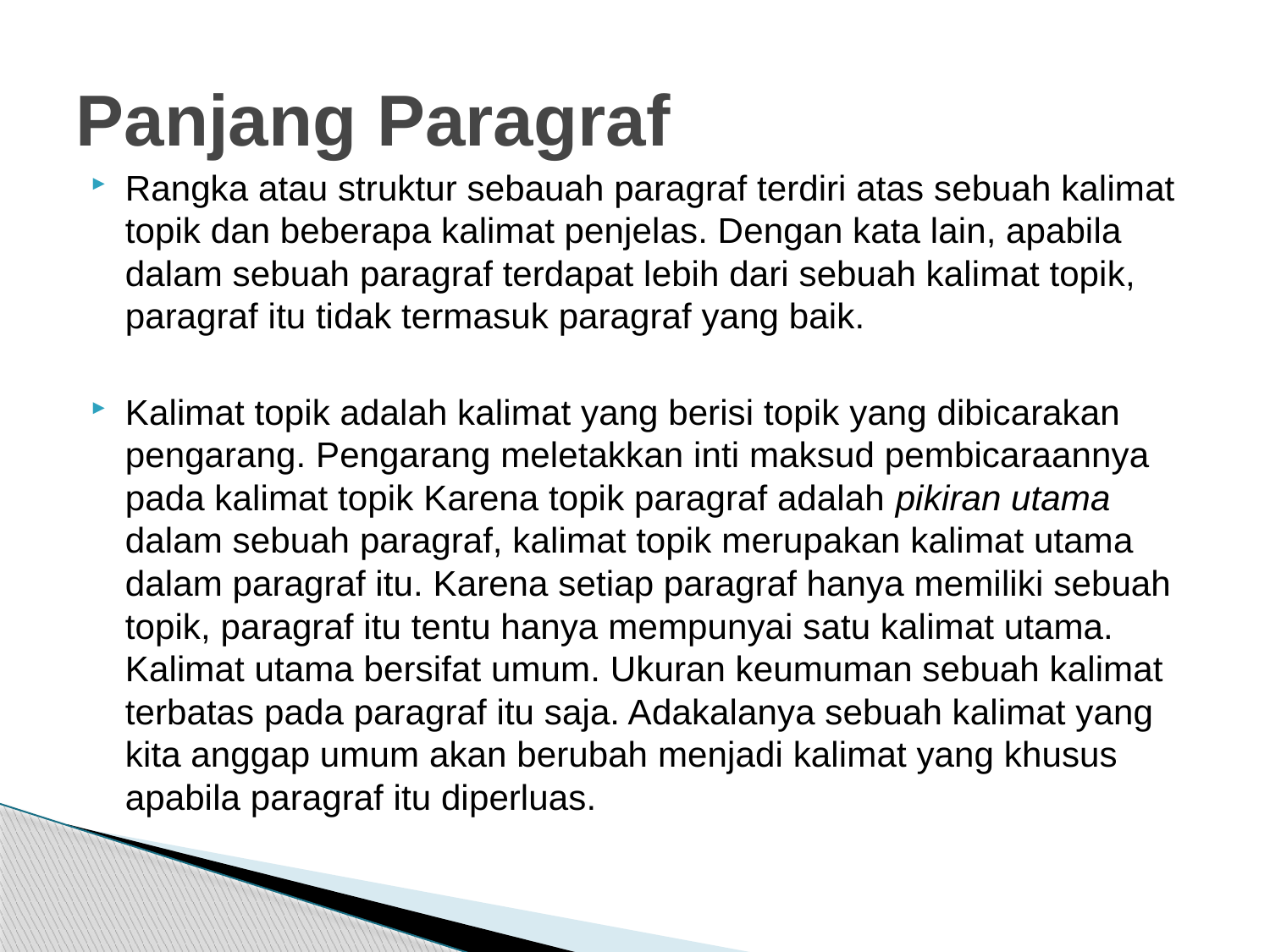

# Panjang Paragraf
Rangka atau struktur sebauah paragraf terdiri atas sebuah kalimat topik dan beberapa kalimat penjelas. Dengan kata lain, apabila dalam sebuah paragraf terdapat lebih dari sebuah kalimat topik, paragraf itu tidak termasuk paragraf yang baik.

Kalimat topik adalah kalimat yang berisi topik yang dibicarakan pengarang. Pengarang meletakkan inti maksud pembicaraannya pada kalimat topik Karena topik paragraf adalah pikiran utama dalam sebuah paragraf, kalimat topik merupakan kalimat utama dalam paragraf itu. Karena setiap paragraf hanya memiliki sebuah topik, paragraf itu tentu hanya mempunyai satu kalimat utama. Kalimat utama bersifat umum. Ukuran keumuman sebuah kalimat terbatas pada paragraf itu saja. Adakalanya sebuah kalimat yang kita anggap umum akan berubah menjadi kalimat yang khusus apabila paragraf itu diperluas.